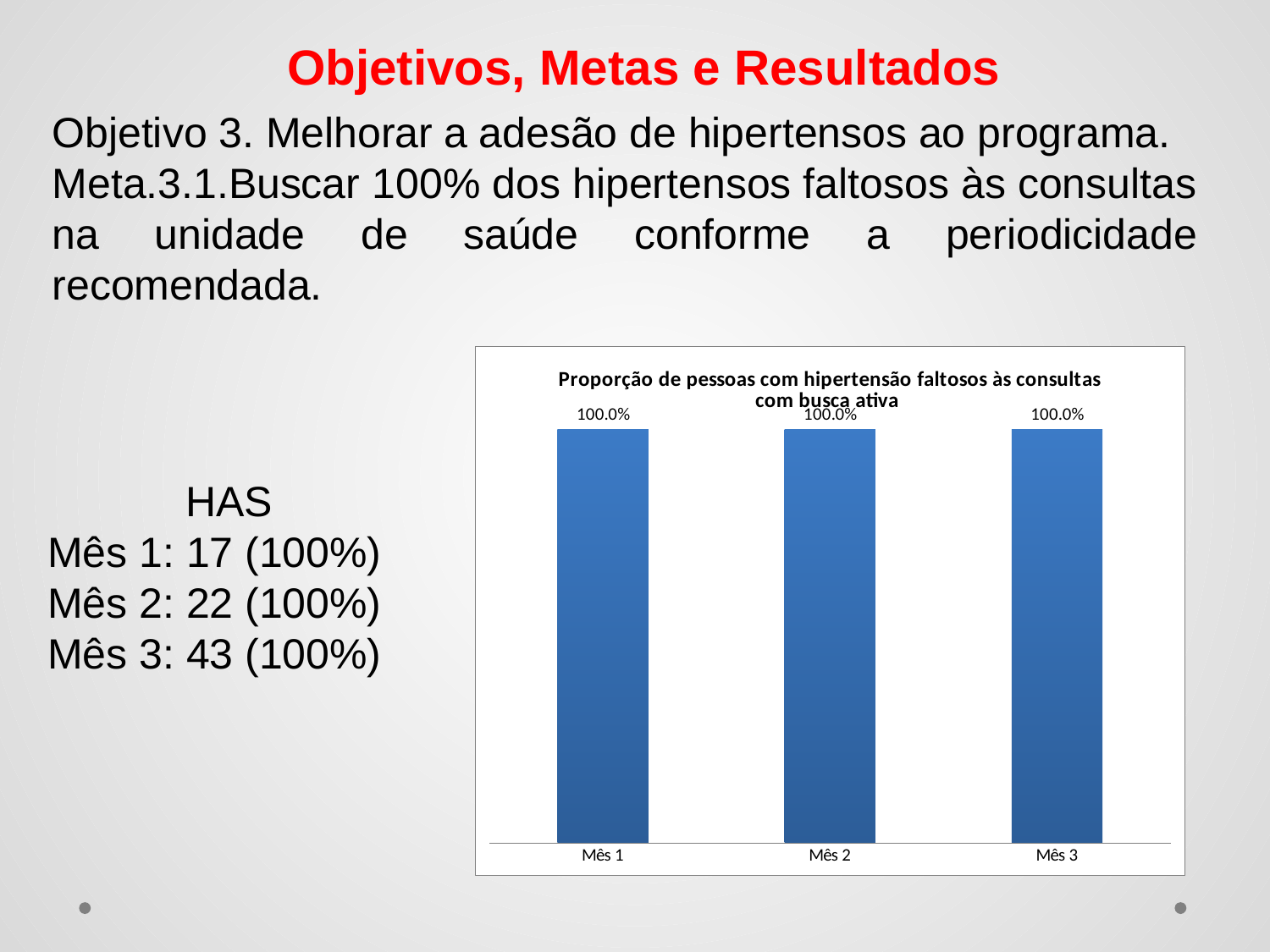

Objetivos, Metas e Resultados
Objetivo 3. Melhorar a adesão de hipertensos ao programa.
Meta.3.1.Buscar 100% dos hipertensos faltosos às consultas na unidade de saúde conforme a periodicidade recomendada.

### Chart:

| Category | Proporção de pessoas com hipertensão faltosos às consultas com busca ativa  |
|---|---|
| Mês 1 | 1.0 |
| Mês 2 | 1.0 |
| Mês 3 | 1.0 |
HAS
Mês 1: 17 (100%)
Mês 2: 22 (100%)
Mês 3: 43 (100%)